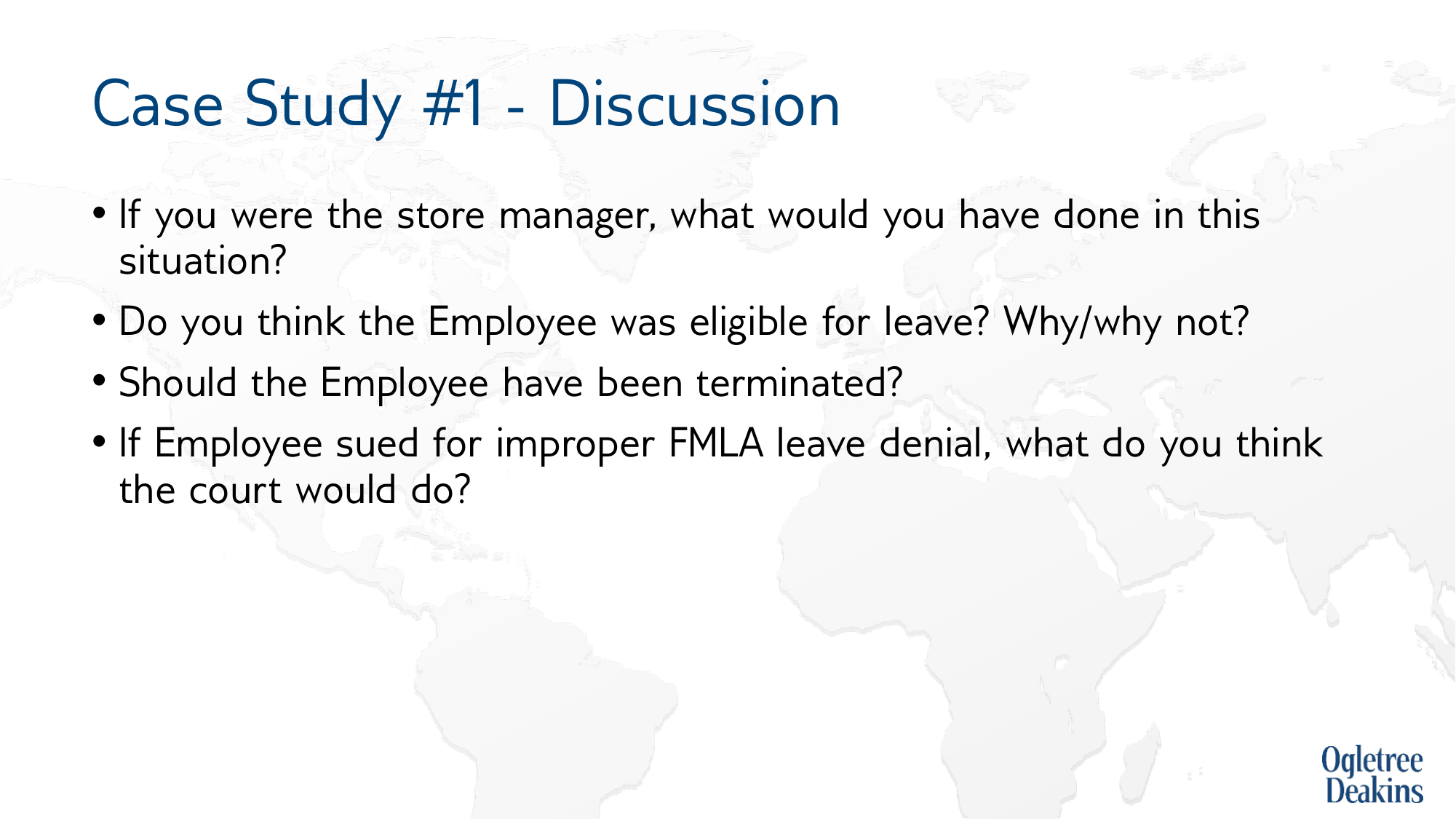

# Case Study #1 - Discussion
If you were the store manager, what would you have done in this situation?
Do you think the Employee was eligible for leave? Why/why not?
Should the Employee have been terminated?
If Employee sued for improper FMLA leave denial, what do you think the court would do?